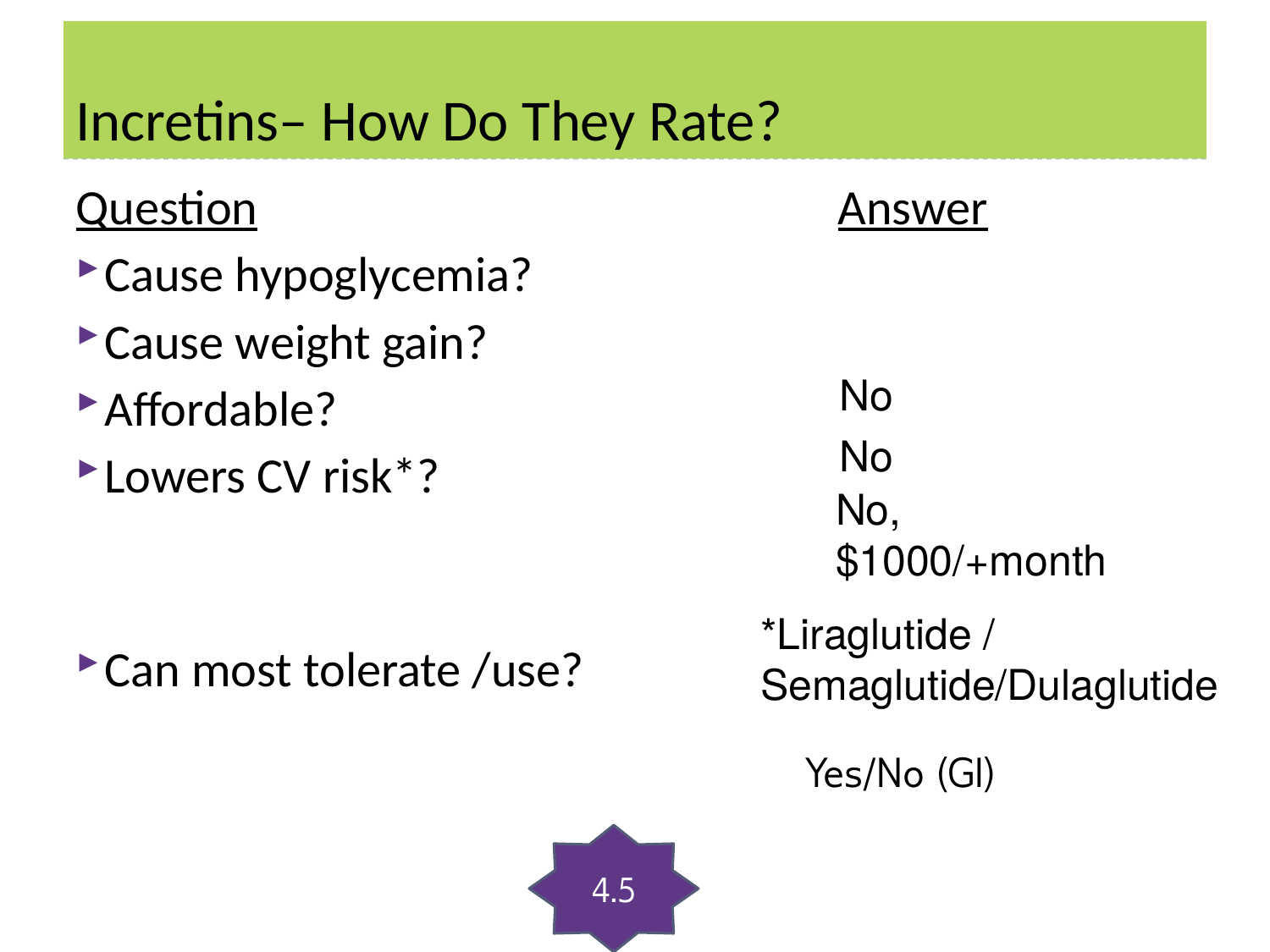

# Incretins– How Do They Rate?
Question					Answer
Cause hypoglycemia?
Cause weight gain?
Affordable?
Lowers CV risk*?

Can most tolerate /use?
 No
 No
No, $1000/+month
*Liraglutide / Semaglutide/Dulaglutide
 Yes/No (GI)
4.5